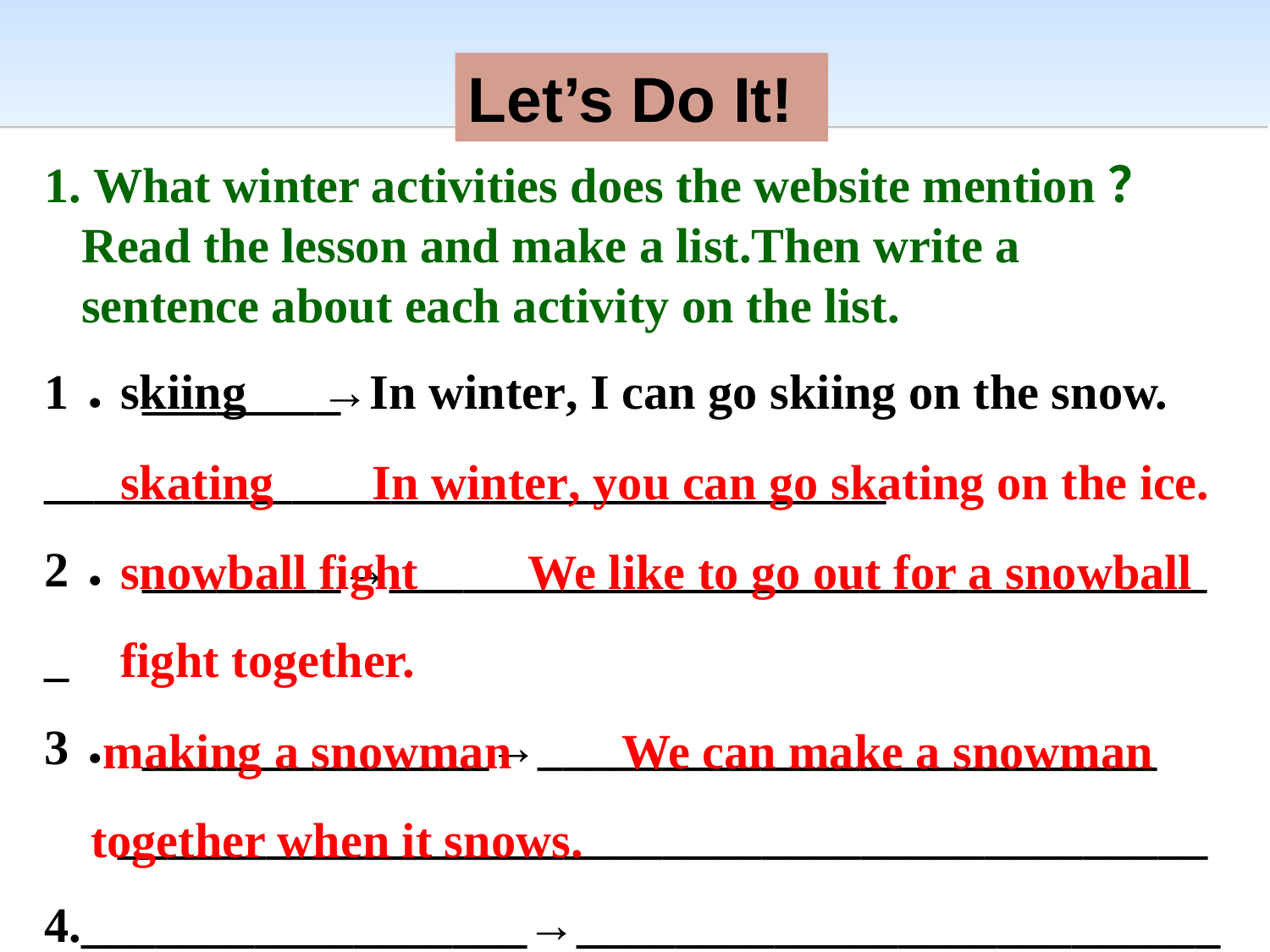

Let’s Do It!
1. What winter activities does the website mention？
   Read the lesson and make a list.Then write a
   sentence about each activity on the list.
1．________    __________________________________
2．________→__________________________________
3．______________→_________________________
      ____________________________________________
4.__________________→__________________________                                                                                                                                                                                                                                               _______________________________________________
skiing      →In winter, I can go skiing on the snow.
skating        In winter, you can go skating on the ice.
snowball fight         We like to go out for a snowball fight together.
 making a snowman         We can make a snowman together when it snows.